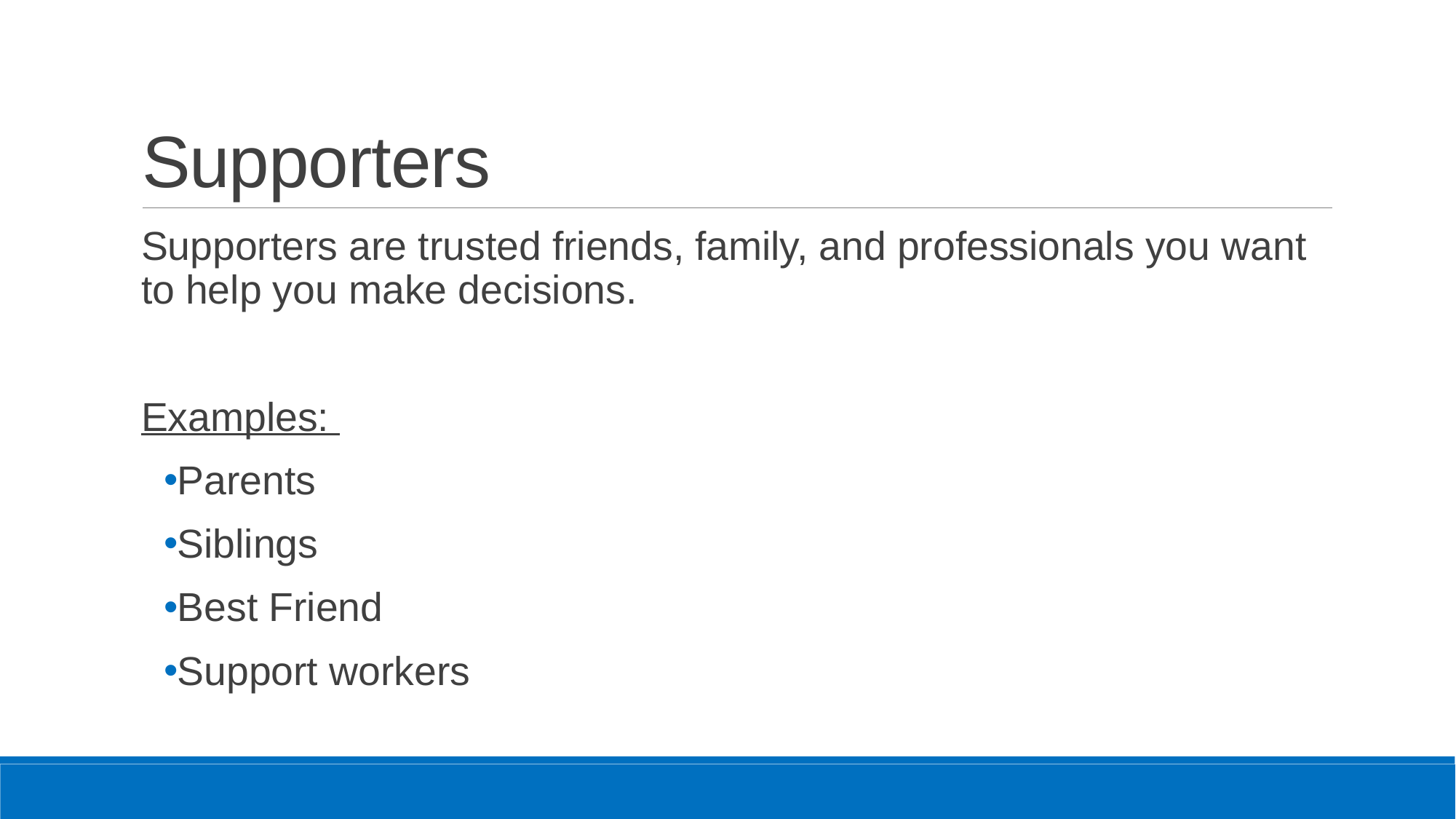

# Supporters
Supporters are trusted friends, family, and professionals you want to help you make decisions.

Examples:
Parents
Siblings
Best Friend
Support workers